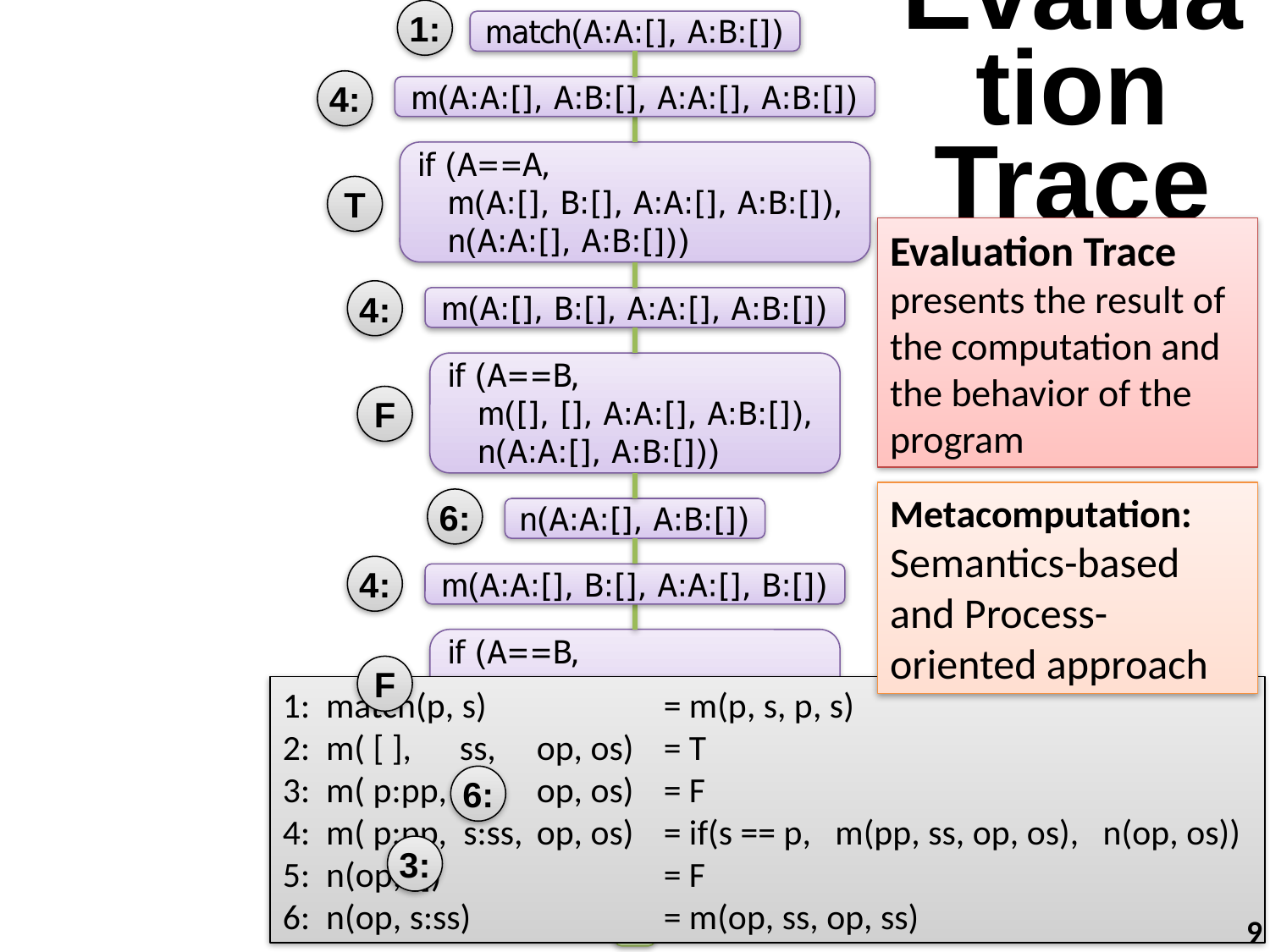

1:

# Evaluation Trace
match(A:A:[], A:B:[])
m(A:A:[], A:B:[], A:A:[], A:B:[])
4:

if (A==A,
   m(A:[], B:[], A:A:[], A:B:[]),
   n(A:A:[], A:B:[]))
T

Evaluation Trace presents the result of
the computation and
the behavior of the program
m(A:[], B:[], A:A:[], A:B:[])
4:

if (A==B,
   m([], [], A:A:[], A:B:[]),
   n(А:A:[], A:B:[]))
F

n(А:A:[], A:B:[])
Metacomputation:  Semantics-based and Process-oriented approach
6:

m(А:A:[], B:[], А:A:[], B:[])
4:

if (A==B,
   m(A:[], [], А:A:[], B:[]),
   n(А:A:[], B:[]))
F

1:  match(p, s)		= m(p, s, p, s)
2:  m( [ ],      ss,	op, os)	= T
3:  m( p:pp,  [],	op, os)	= F
4:  m( p:pp,  s:ss,	op, os)	= if(s == p,   m(pp, ss, op, os),   n(op, os))
5:  n(op, [])		= F
6:  n(op, s:ss)		= m(op, ss, op, ss)
n(А:A:[], B:[])
6:

m(А:A:[], [], А:A:[], [])
3:

F
9